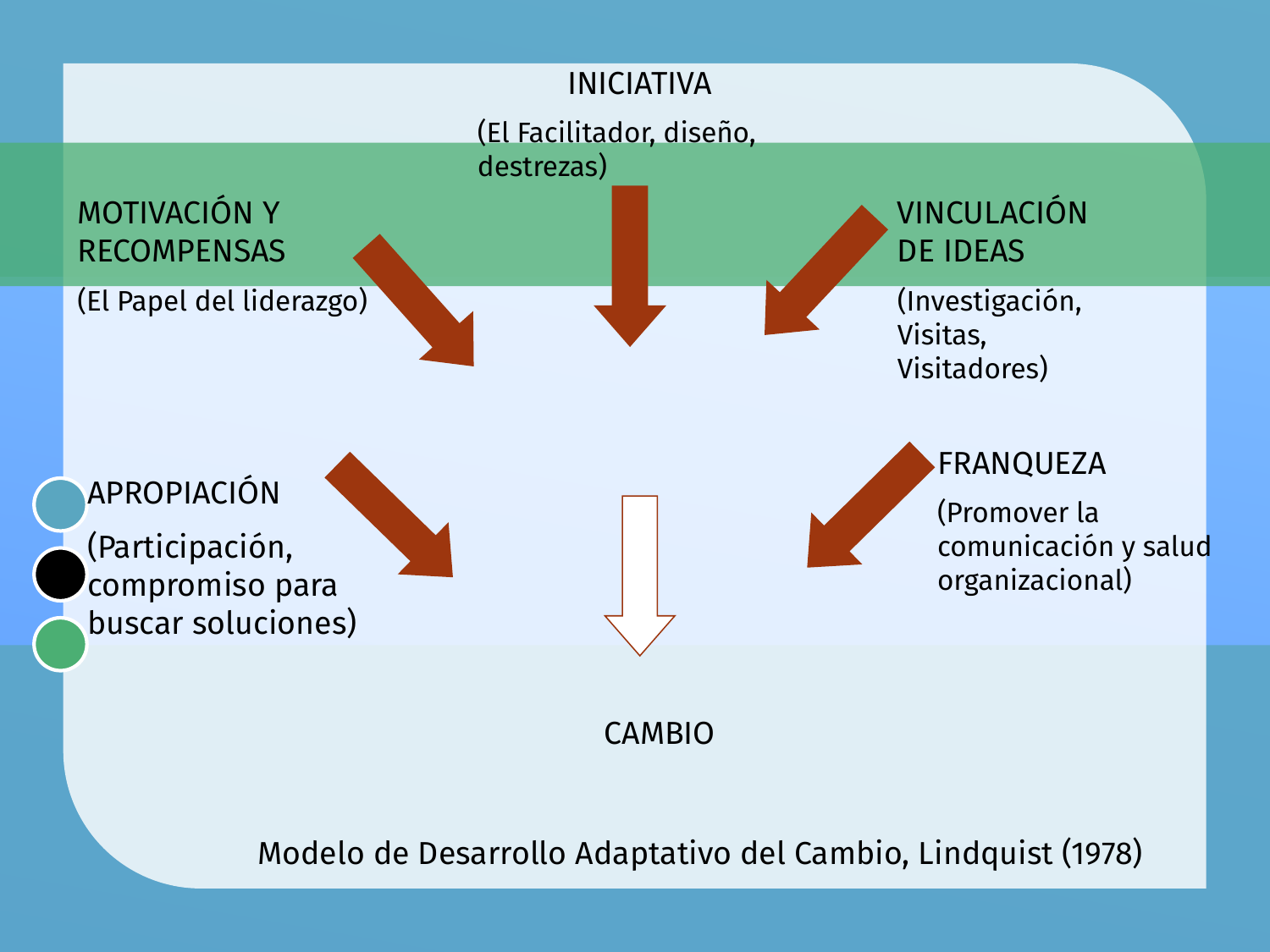

INICIATIVA
(El Facilitador, diseño, destrezas)

MOTIVACIÓN Y RECOMPENSAS
(El Papel del liderazgo)
VINCULACIÓN DE IDEAS
(Investigación, Visitas, Visitadores)

FRANQUEZA
(Promover la comunicación y salud organizacional)

APROPIACIÓN
(Participación, compromiso para buscar soluciones)

CAMBIO
Modelo de Desarrollo Adaptativo del Cambio, Lindquist (1978)